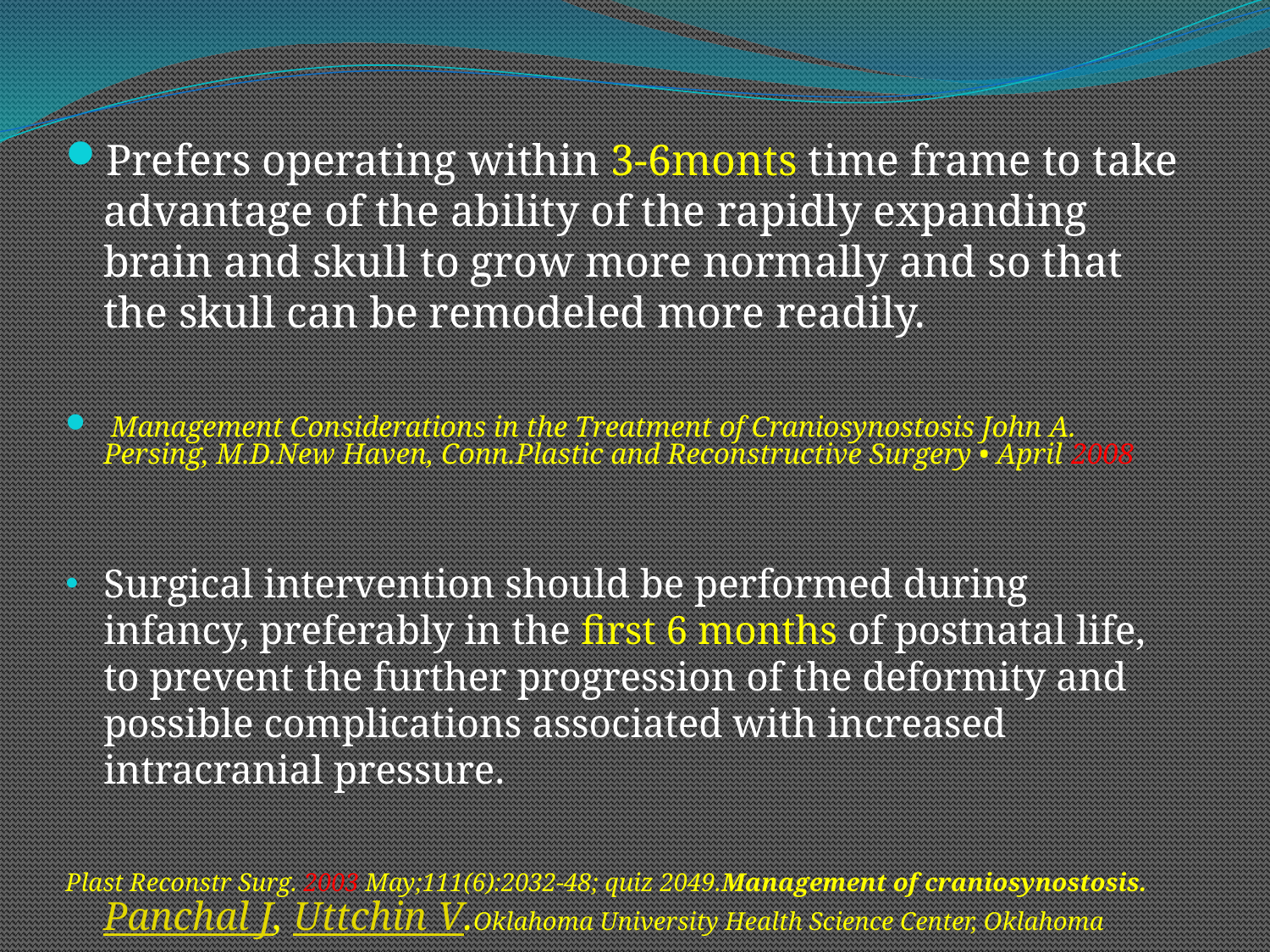

#
Prefers operating within 3-6monts time frame to take advantage of the ability of the rapidly expanding brain and skull to grow more normally and so that the skull can be remodeled more readily.

 Management Considerations in the Treatment of Craniosynostosis John A. Persing, M.D.New Haven, Conn.Plastic and Reconstructive Surgery • April 2008

Surgical intervention should be performed during infancy, preferably in the first 6 months of postnatal life, to prevent the further progression of the deformity and possible complications associated with increased intracranial pressure.

Plast Reconstr Surg. 2003 May;111(6):2032-48; quiz 2049.Management of craniosynostosis.Panchal J, Uttchin V.Oklahoma University Health Science Center, Oklahoma